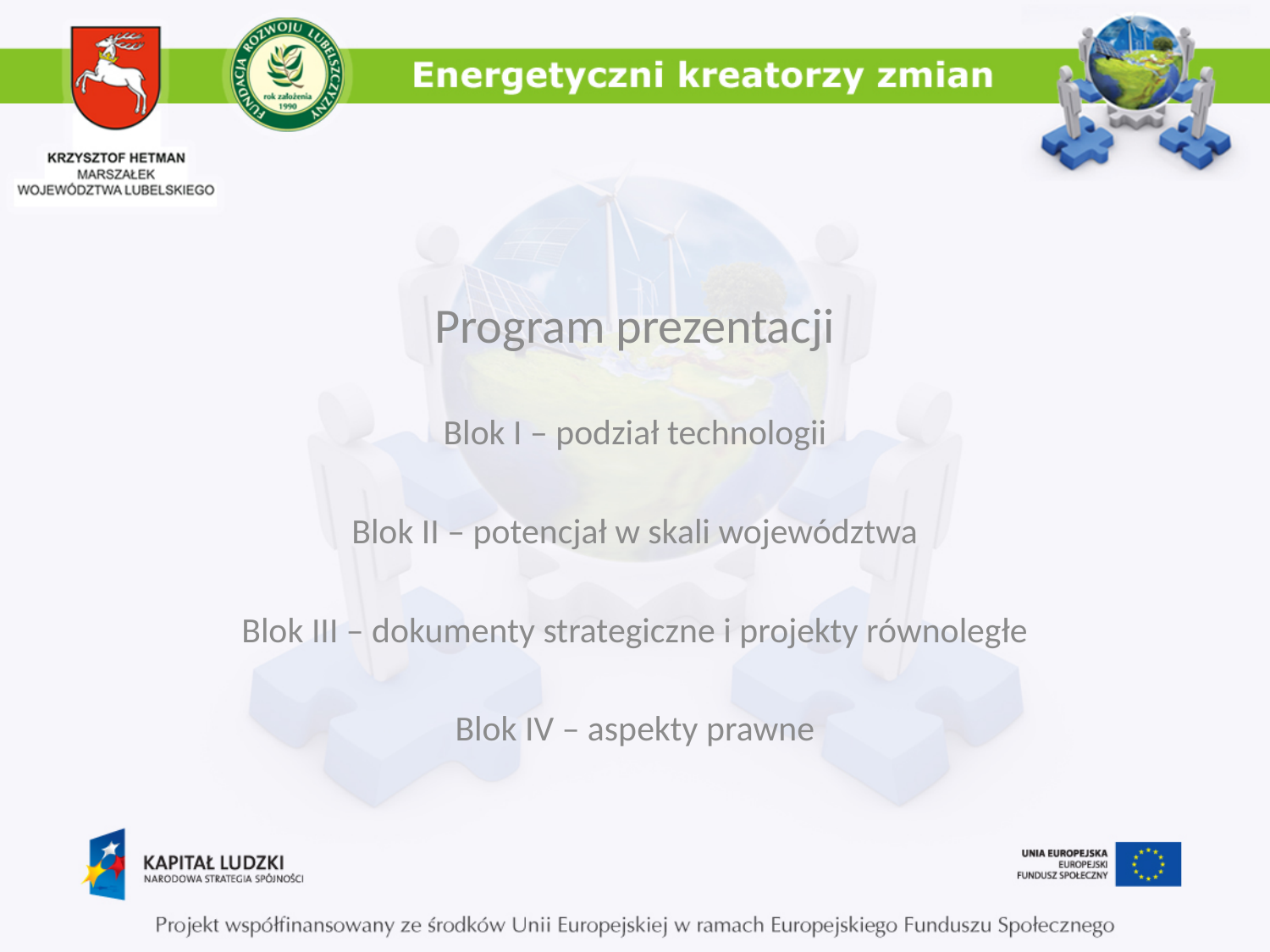

Program prezentacji

Blok I – podział technologii

Blok II – potencjał w skali województwa

Blok III – dokumenty strategiczne i projekty równoległe

Blok IV – aspekty prawne